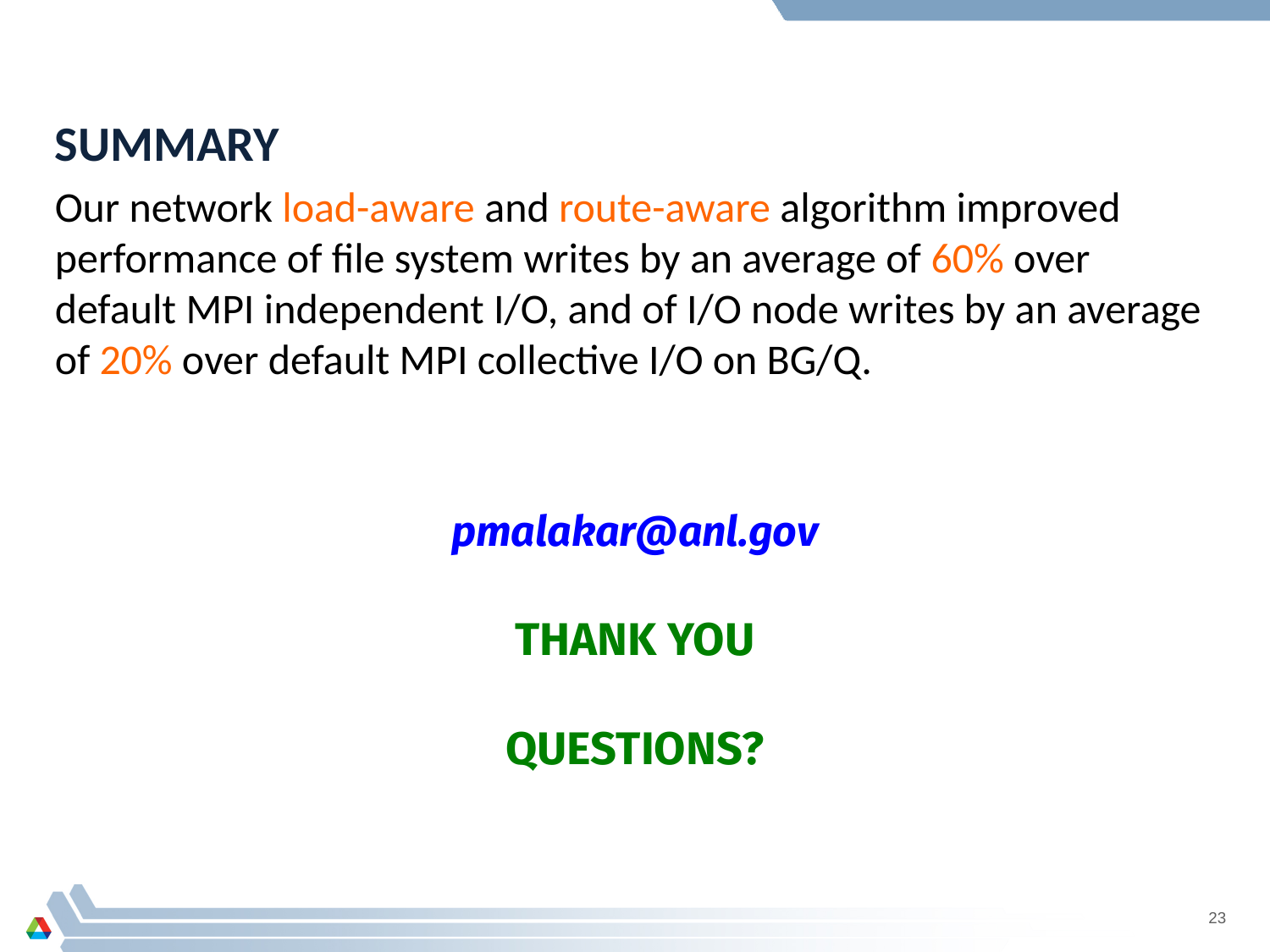

SUMMARY
Our network load-aware and route-aware algorithm improved performance of file system writes by an average of 60% over default MPI independent I/O, and of I/O node writes by an average of 20% over default MPI collective I/O on BG/Q.
# pmalakar@anl.gov THANK YOU QUESTIONS?
23